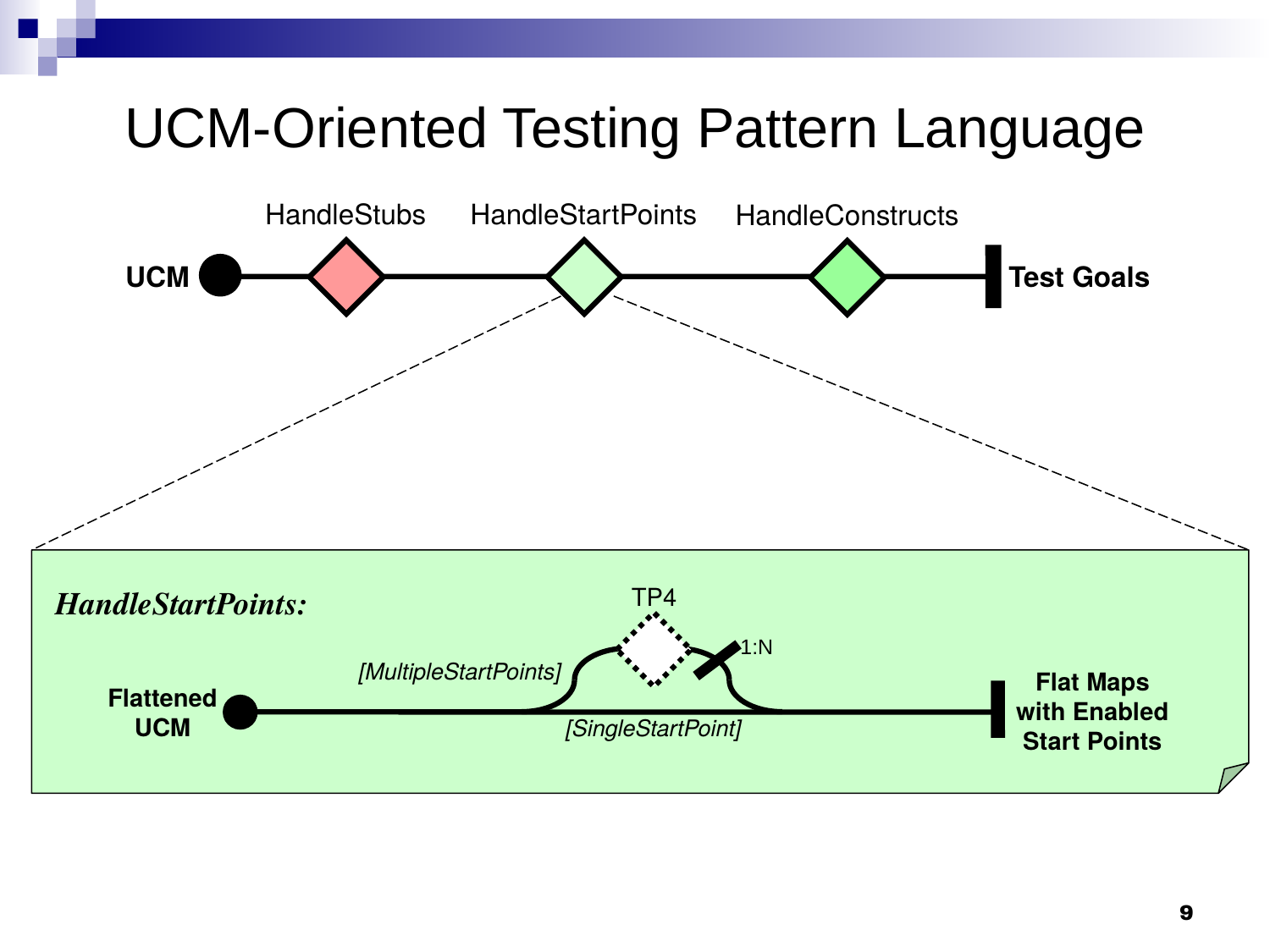

# UCM-Oriented Testing Pattern Language
HandleStubs
HandleStartPoints
HandleConstructs

UCM
Test Goals

TP4

1:N

[MultipleStartPoints]
Flat Maps
with Enabled
Start Points
Flattened
UCM

[SingleStartPoint]

HandleStartPoints:
9